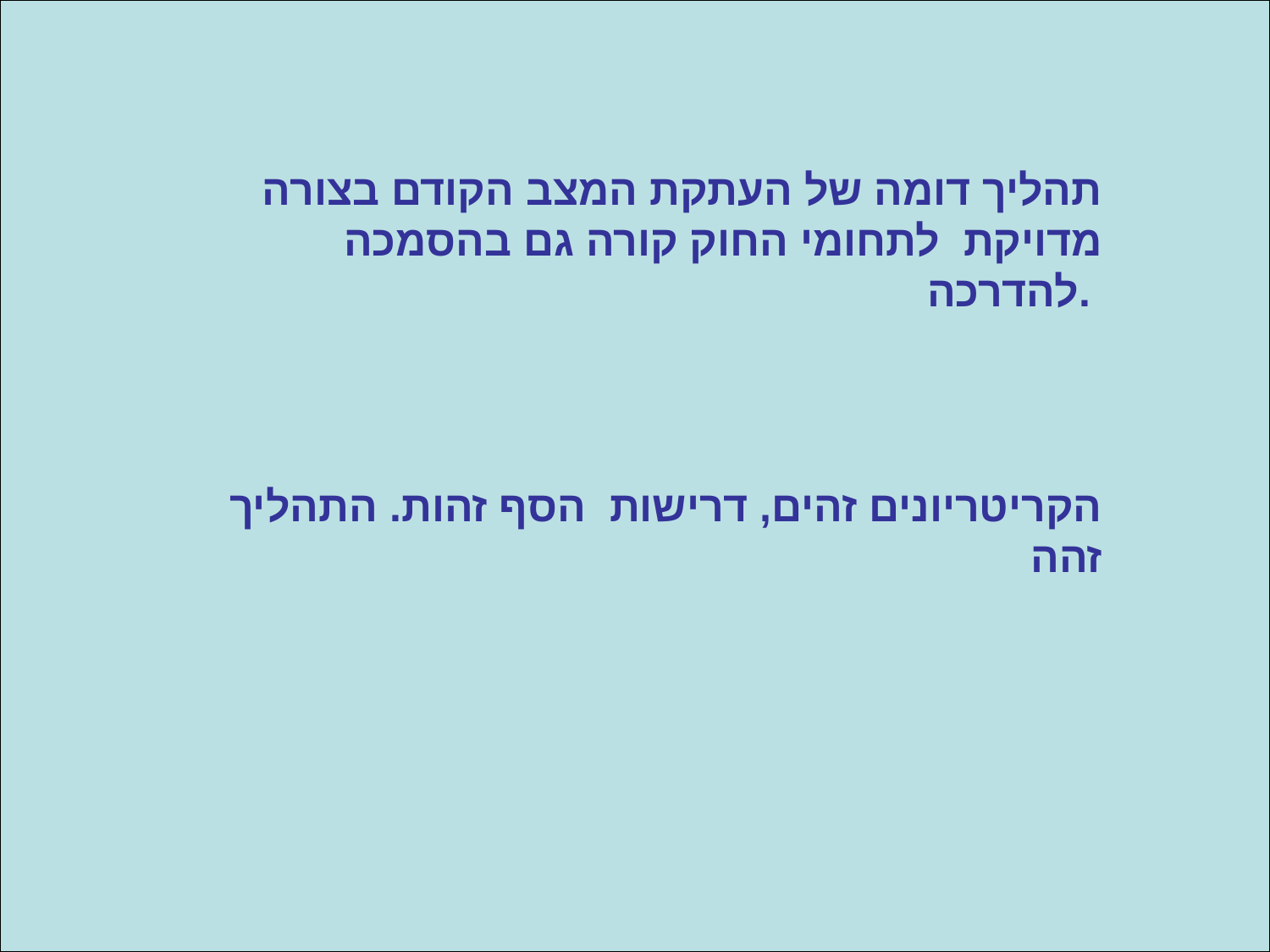

תהליך דומה של העתקת המצב הקודם בצורה מדויקת  לתחומי החוק קורה גם בהסמכה להדרכה.

הקריטריונים זהים, דרישות  הסף זהות. התהליך זהה